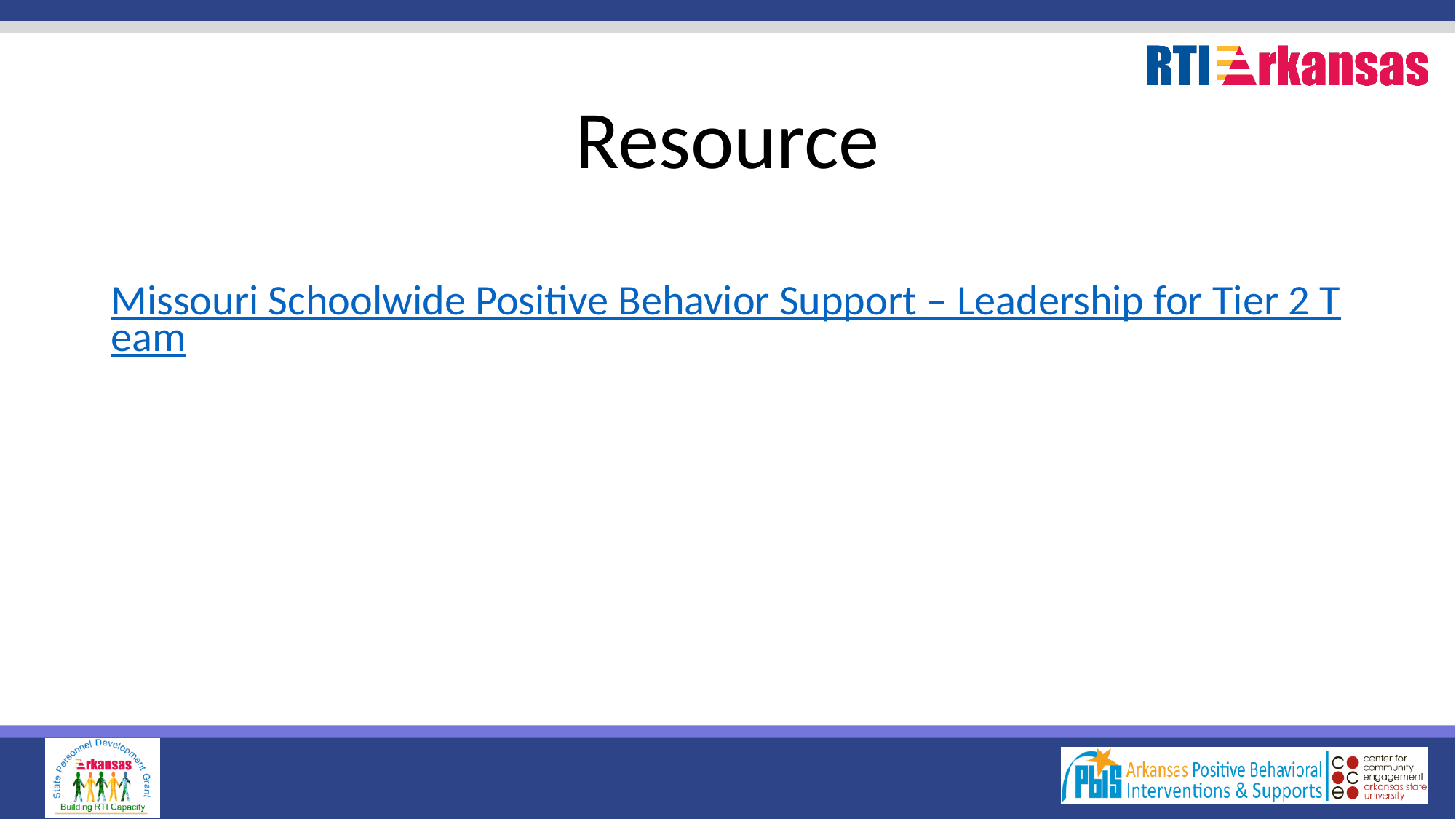

# Resource
Missouri Schoolwide Positive Behavior Support – Leadership for Tier 2 Team